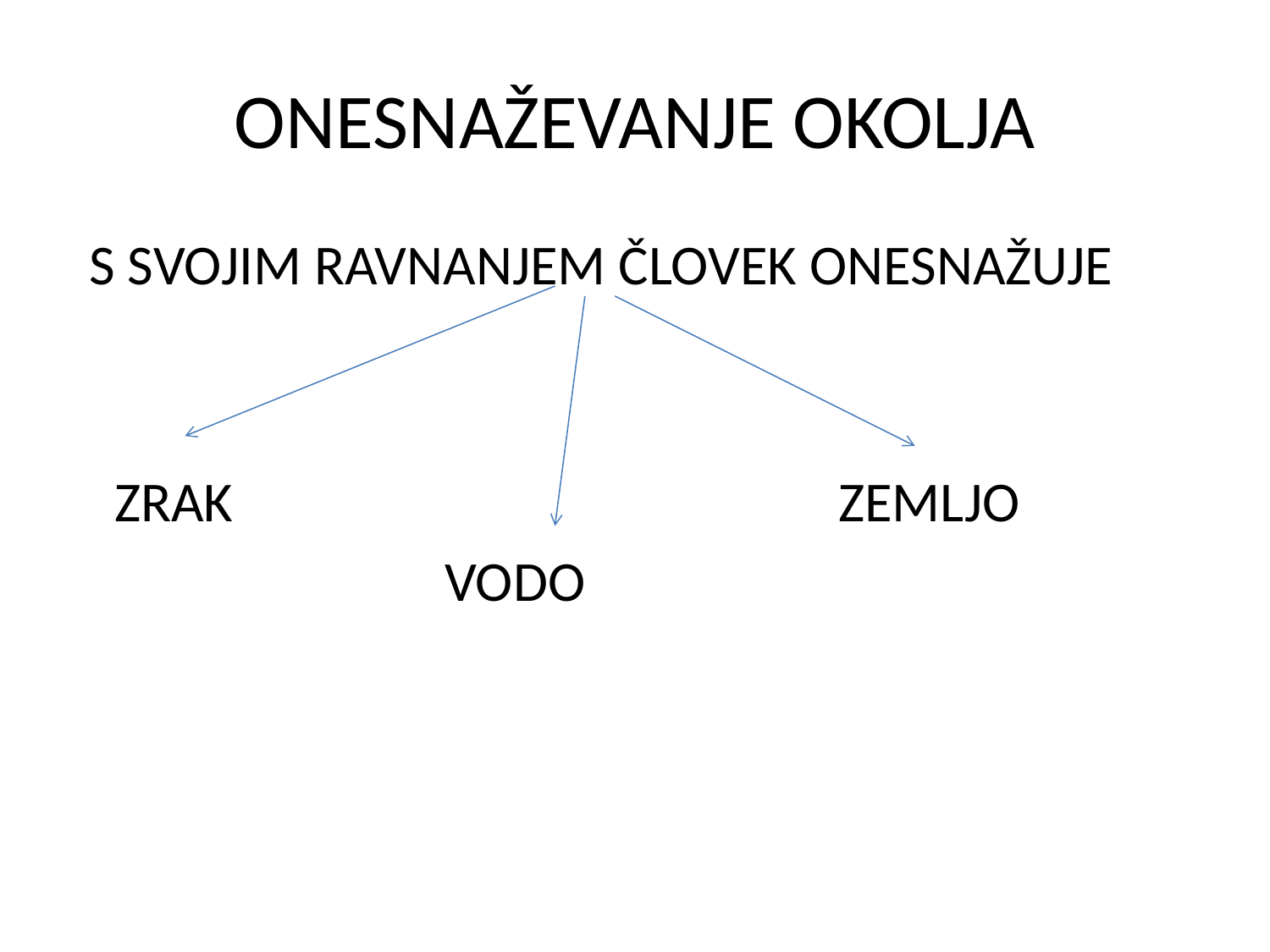

# ONESNAŽEVANJE OKOLJA
 S SVOJIM RAVNANJEM ČLOVEK ONESNAŽUJE

   ZRAK					ZEMLJO
	                   VODO